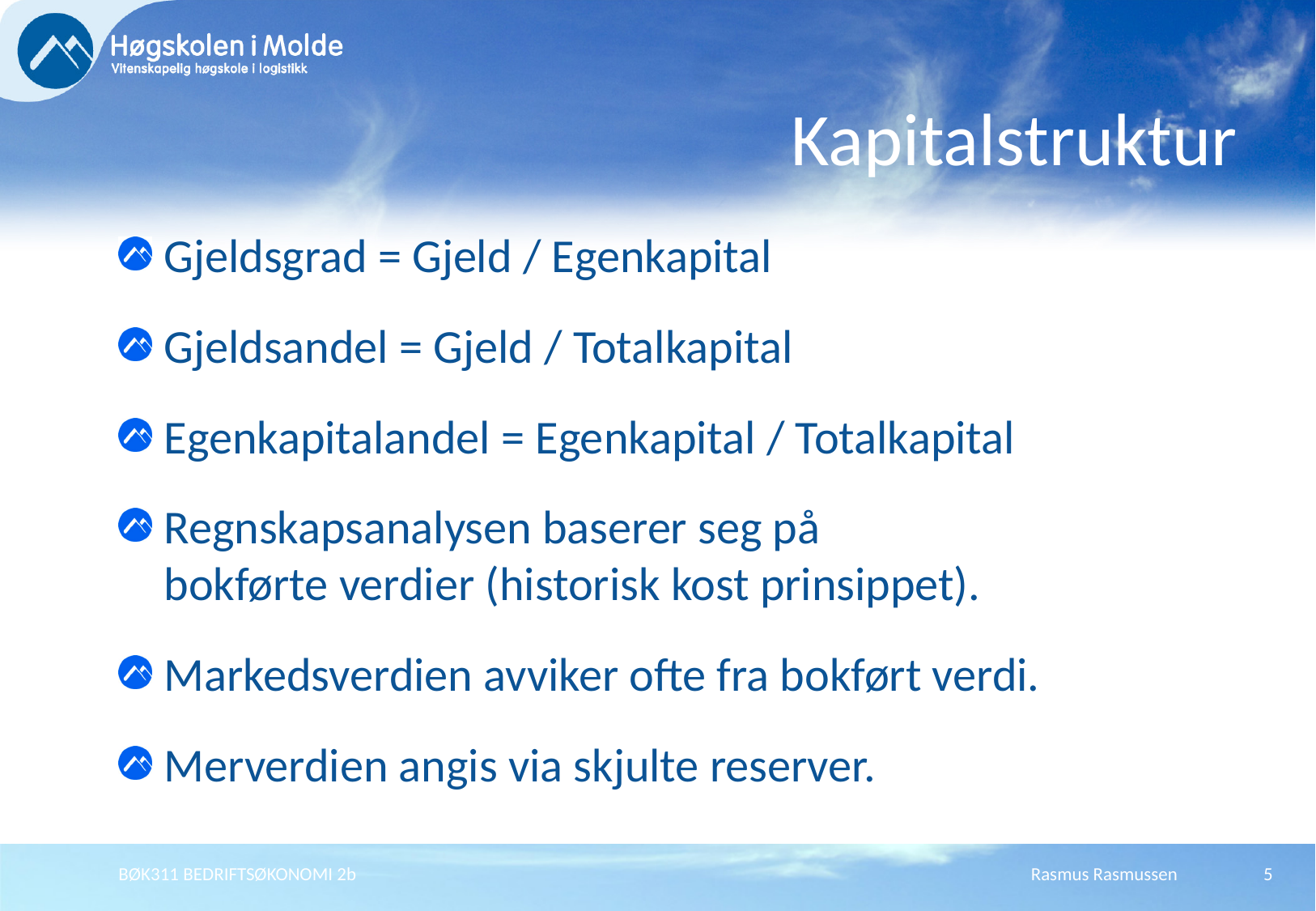

# Kapitalstruktur
Gjeldsgrad = Gjeld / Egenkapital
Gjeldsandel = Gjeld / Totalkapital
Egenkapitalandel = Egenkapital / Totalkapital
Regnskapsanalysen baserer seg på
bokførte verdier (historisk kost prinsippet).
Markedsverdien avviker ofte fra bokført verdi.
Merverdien angis via skjulte reserver.
BØK311 BEDRIFTSØKONOMI 2b
Rasmus Rasmussen
5